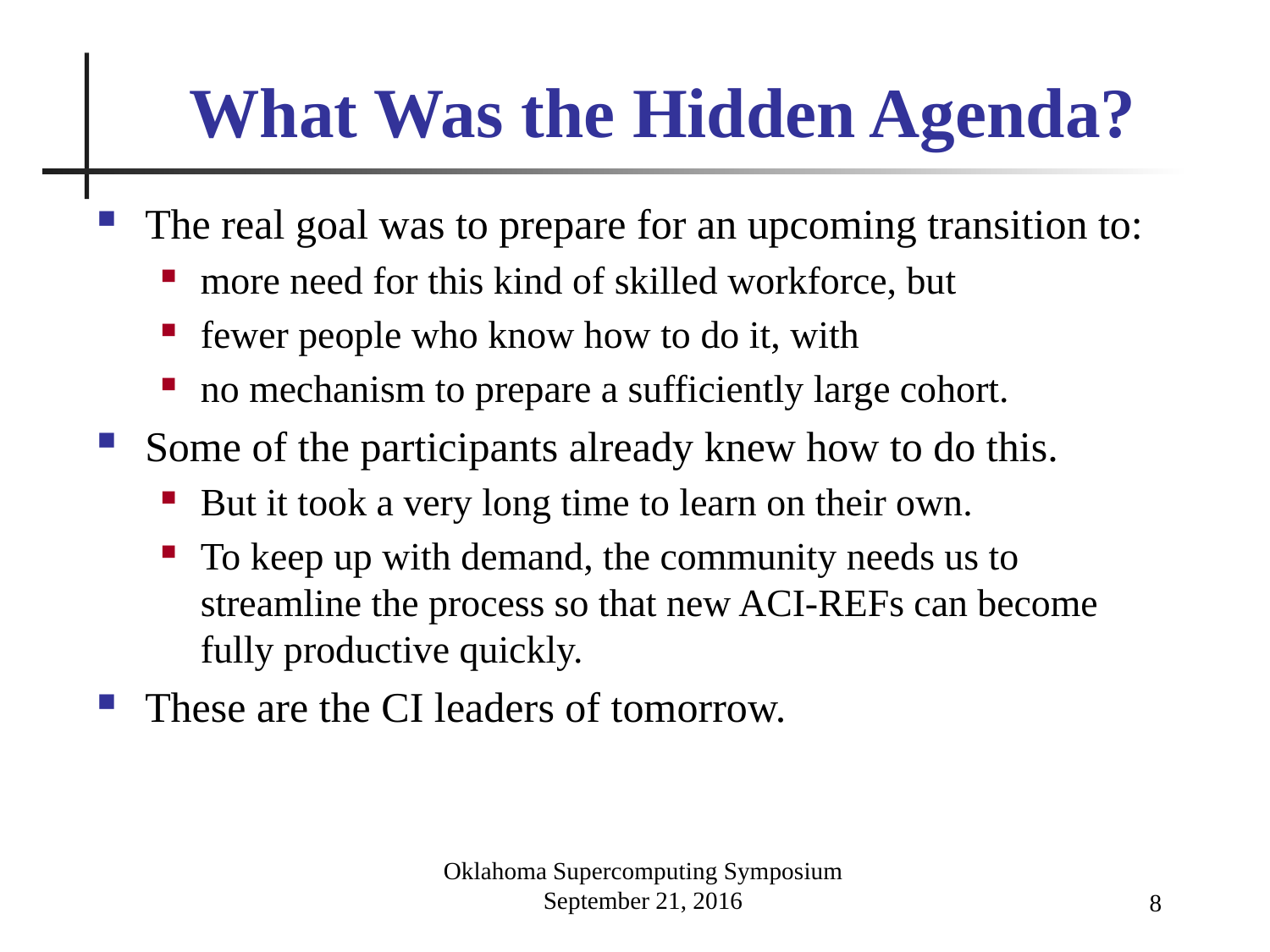

# What Was the Hidden Agenda?
The real goal was to prepare for an upcoming transition to:
more need for this kind of skilled workforce, but
fewer people who know how to do it, with
no mechanism to prepare a sufficiently large cohort.
Some of the participants already knew how to do this.
But it took a very long time to learn on their own.
To keep up with demand, the community needs us to streamline the process so that new ACI-REFs can become fully productive quickly.
These are the CI leaders of tomorrow.
8